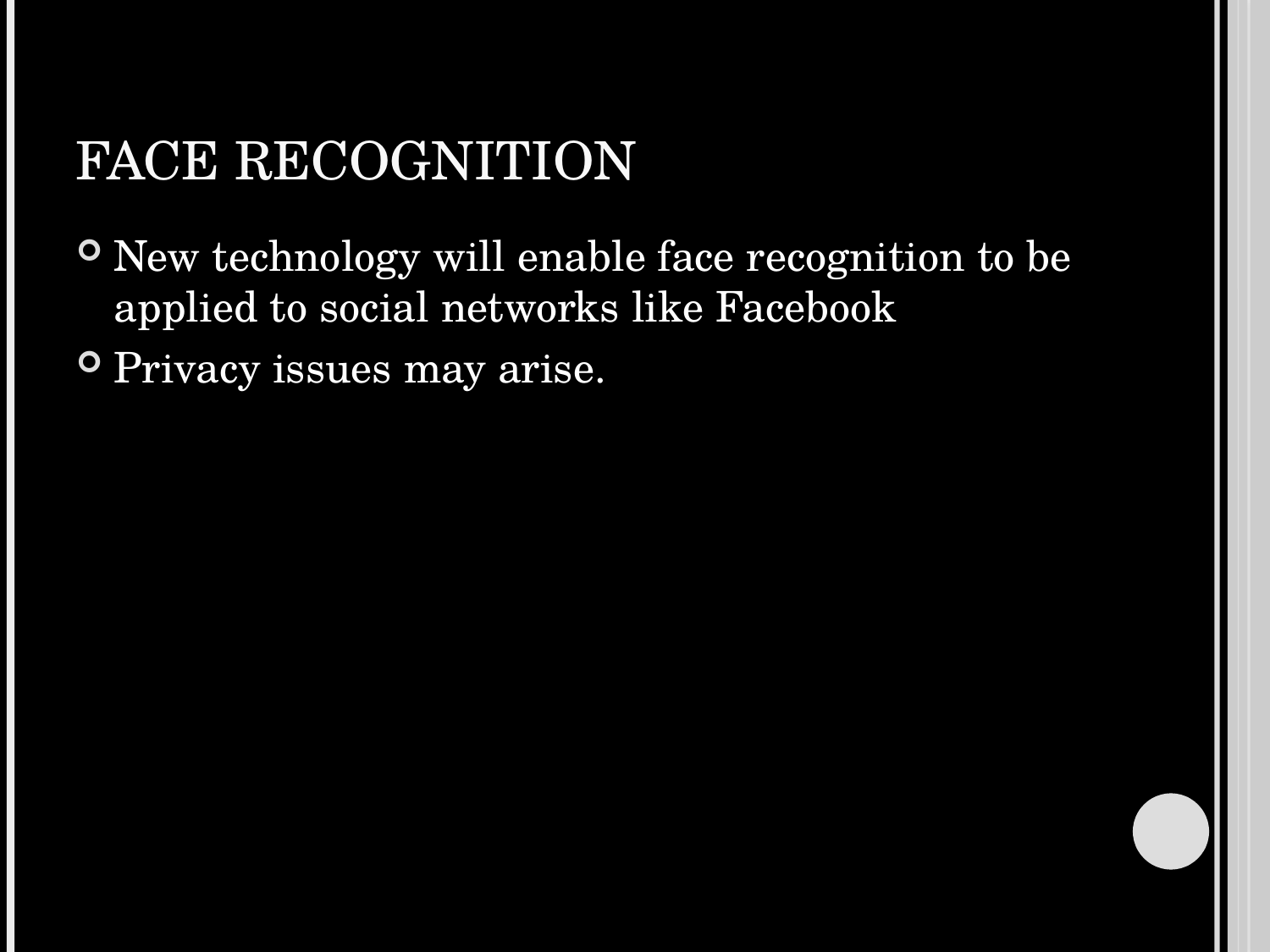

# FACE RECOGNITION

New technology will enable face recognition to be applied to social networks like Facebook
Privacy issues may arise.